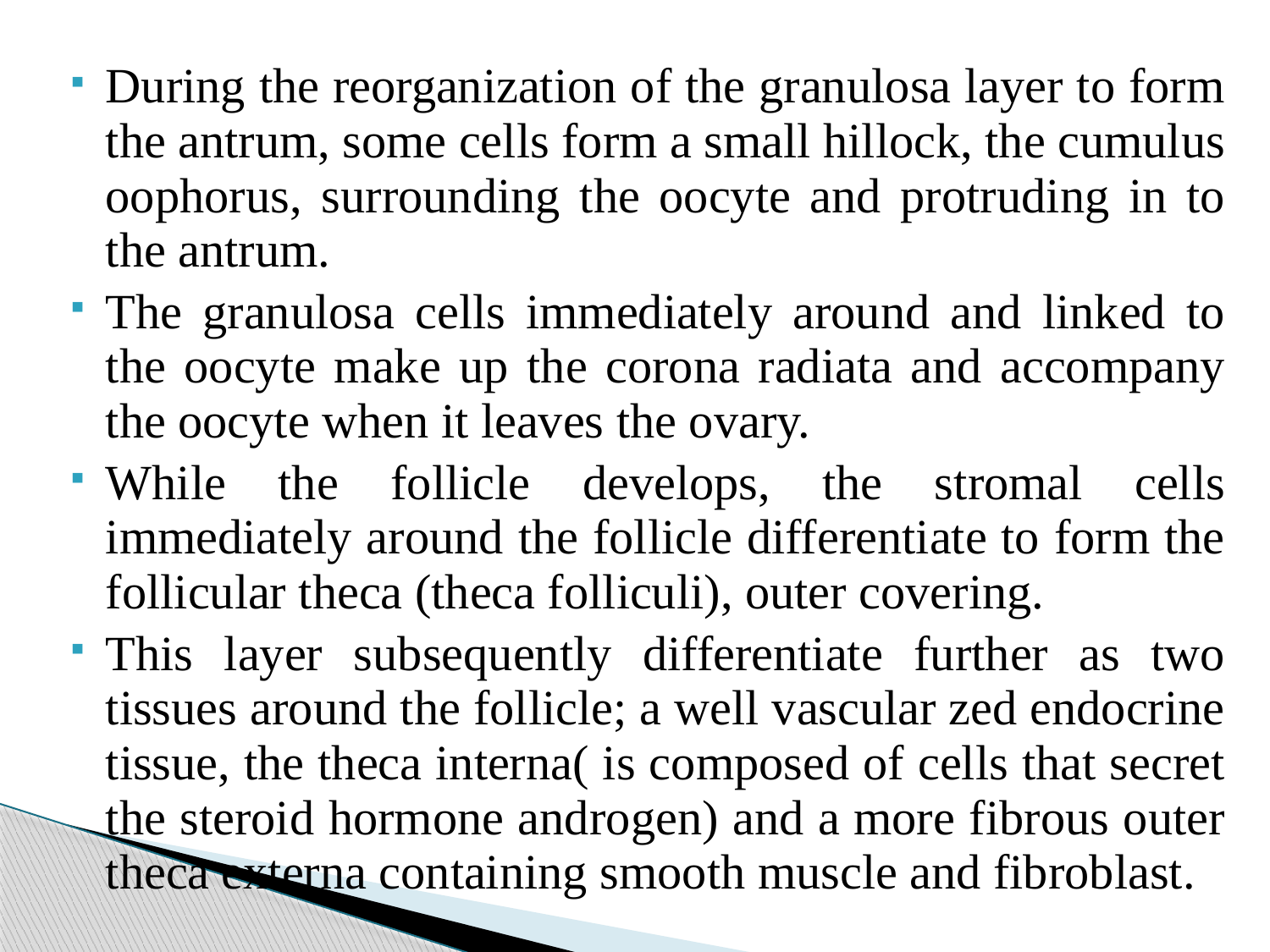

#
During the reorganization of the granulosa layer to form the antrum, some cells form a small hillock, the cumulus oophorus, surrounding the oocyte and protruding in to the antrum.
The granulosa cells immediately around and linked to the oocyte make up the corona radiata and accompany the oocyte when it leaves the ovary.
While the follicle develops, the stromal cells immediately around the follicle differentiate to form the follicular theca (theca folliculi), outer covering.
This layer subsequently differentiate further as two tissues around the follicle; a well vascular zed endocrine tissue, the theca interna( is composed of cells that secret the steroid hormone androgen) and a more fibrous outer theca externa containing smooth muscle and fibroblast.